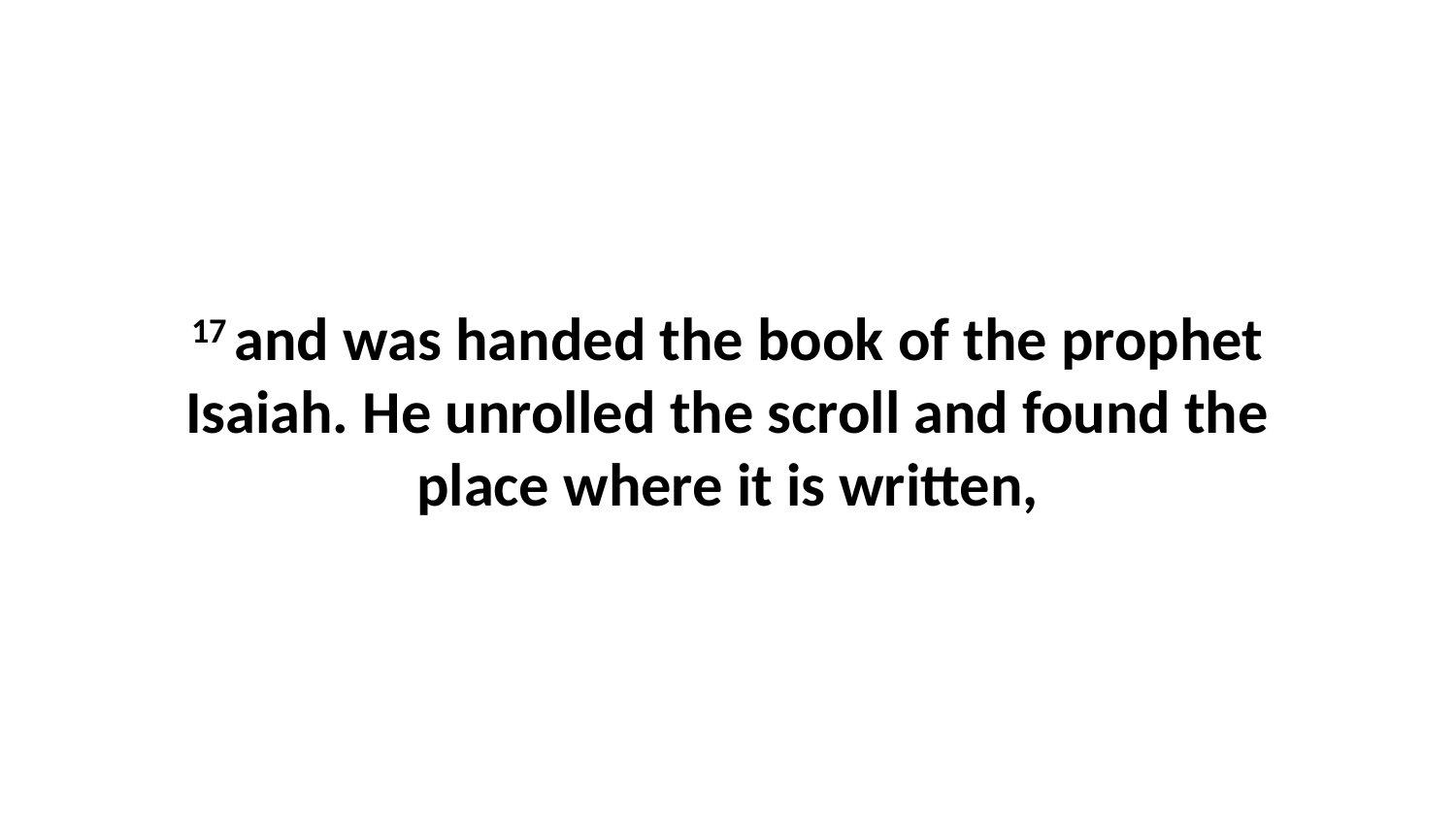

17 and was handed the book of the prophet Isaiah. He unrolled the scroll and found the place where it is written,